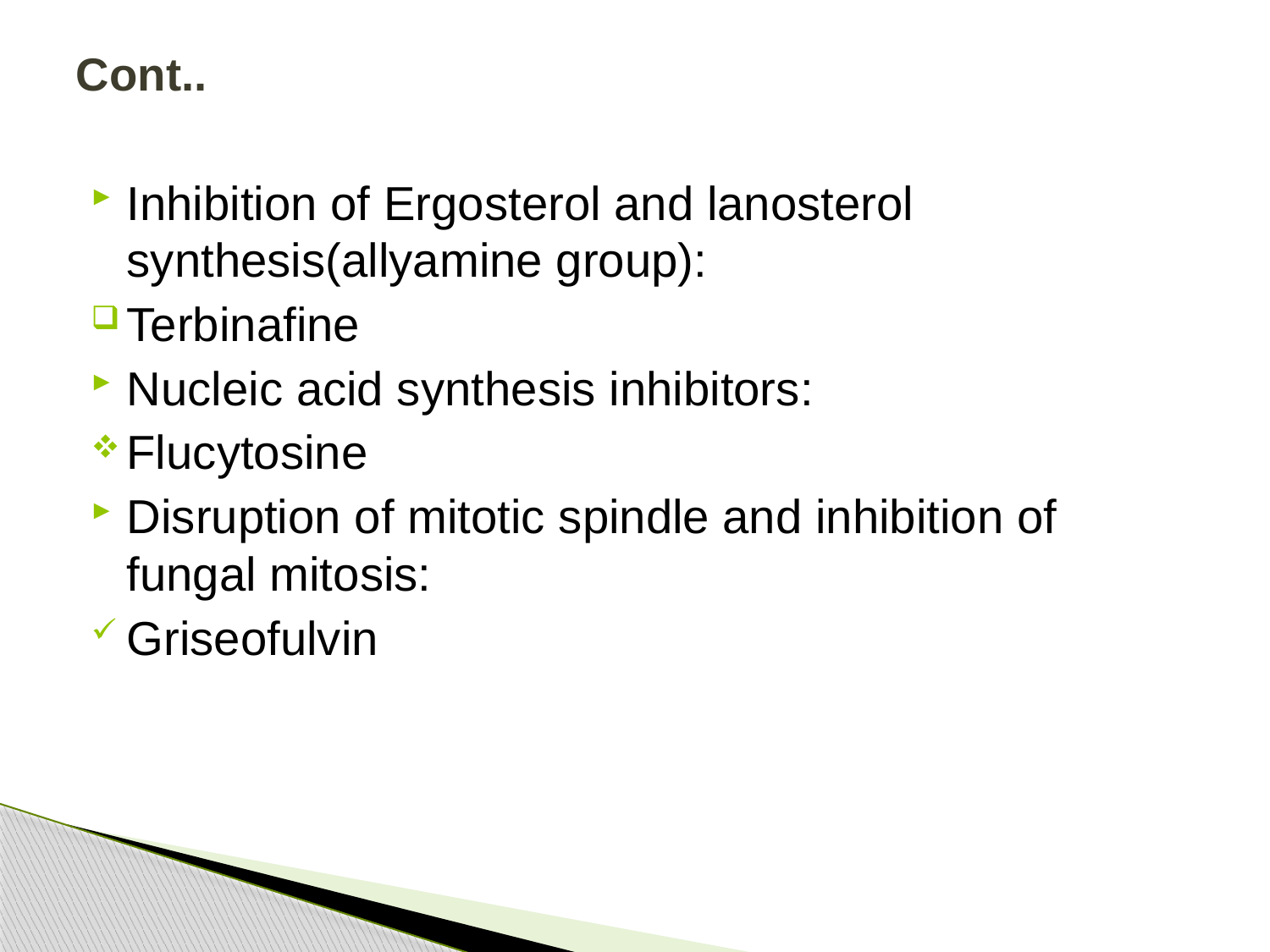

# Cont..
Inhibition of Ergosterol and lanosterol synthesis(allyamine group):
Terbinafine
Nucleic acid synthesis inhibitors:
Flucytosine
Disruption of mitotic spindle and inhibition of fungal mitosis:
Griseofulvin